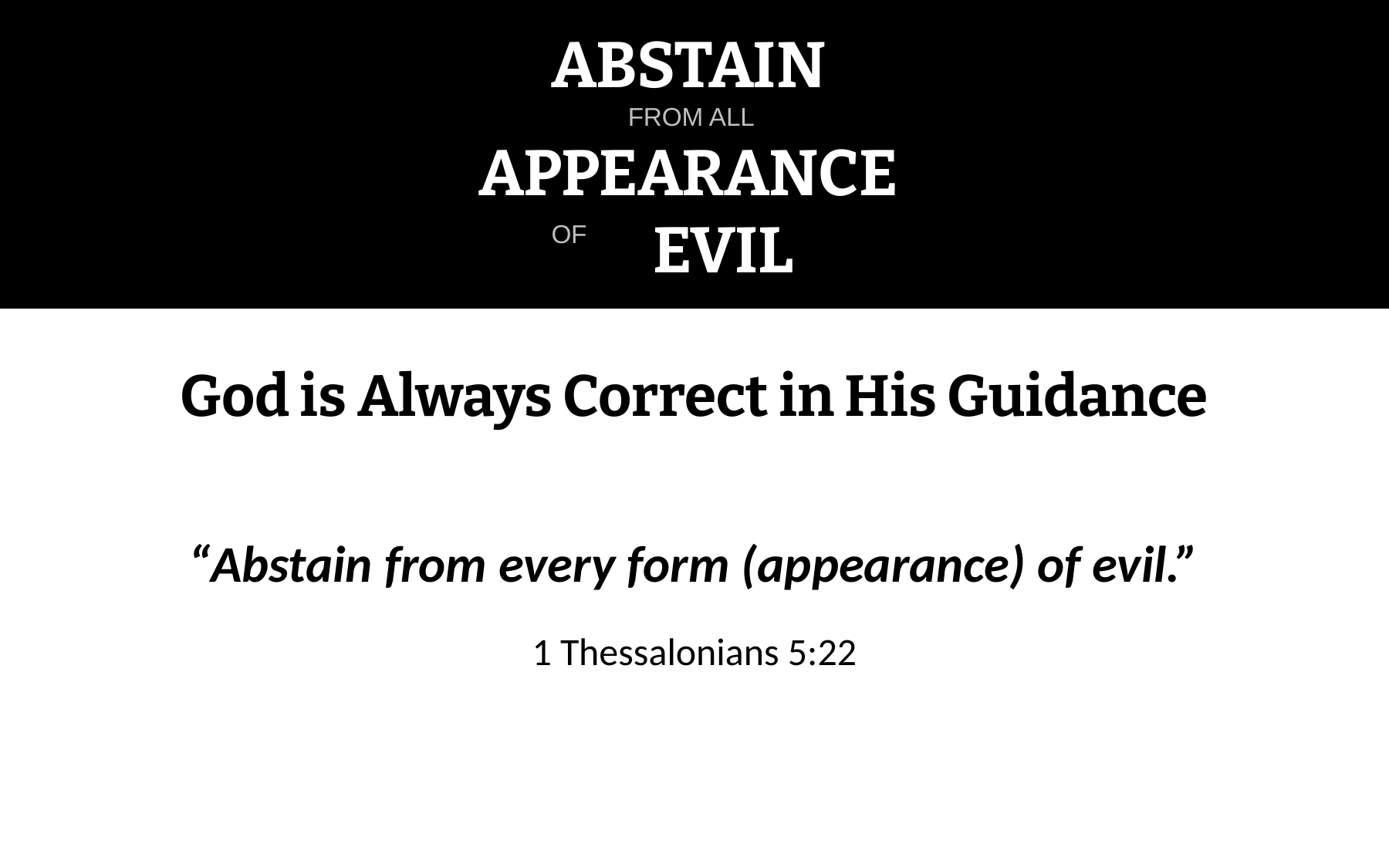

# ABSTAIN FROM ALL APPEARANCE EVIL
OF
God is Always Correct in His Guidance
“Abstain from every form (appearance) of evil.”

1 Thessalonians 5:22